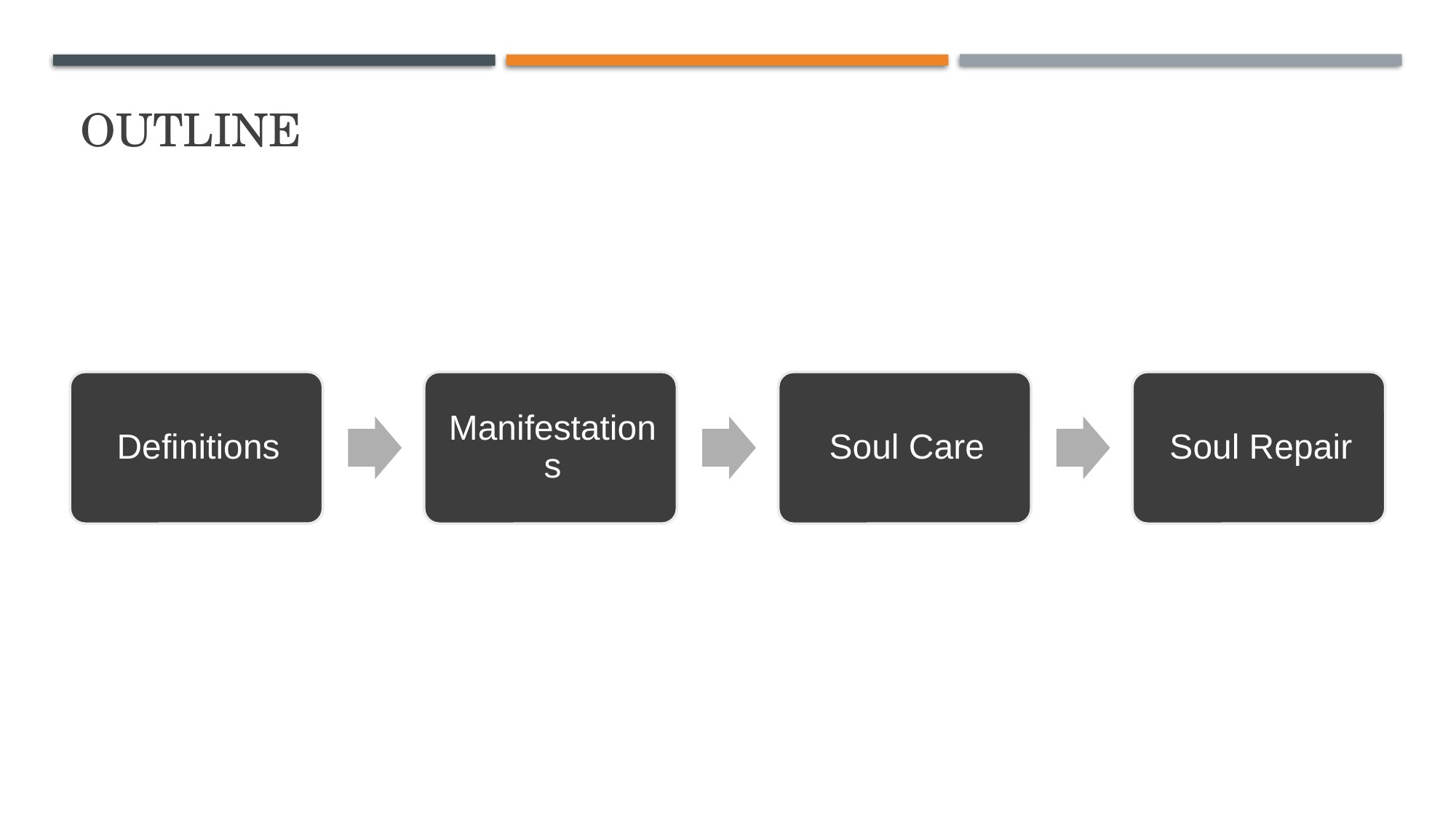

# outline
Definitions

Manifestations

Soul Care

Soul Repair